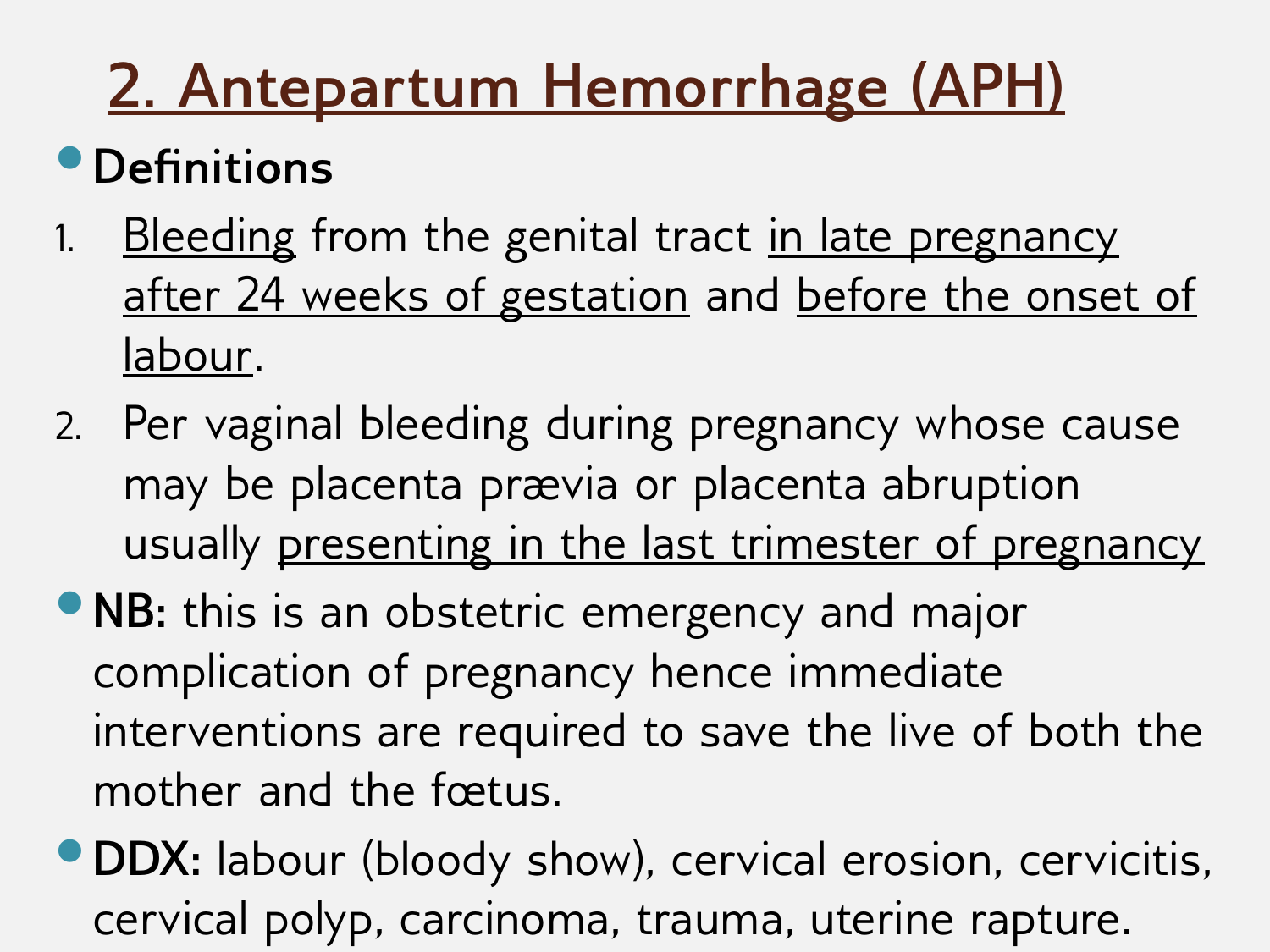

# 2. Antepartum Hemorrhage (APH)
Definitions
Bleeding from the genital tract in late pregnancy after 24 weeks of gestation and before the onset of labour.
Per vaginal bleeding during pregnancy whose cause may be placenta praevia or placenta abruption usually presenting in the last trimester of pregnancy
NB: this is an obstetric emergency and major complication of pregnancy hence immediate interventions are required to save the live of both the mother and the foetus.
DDX: labour (bloody show), cervical erosion, cervicitis, cervical polyp, carcinoma, trauma, uterine rapture.